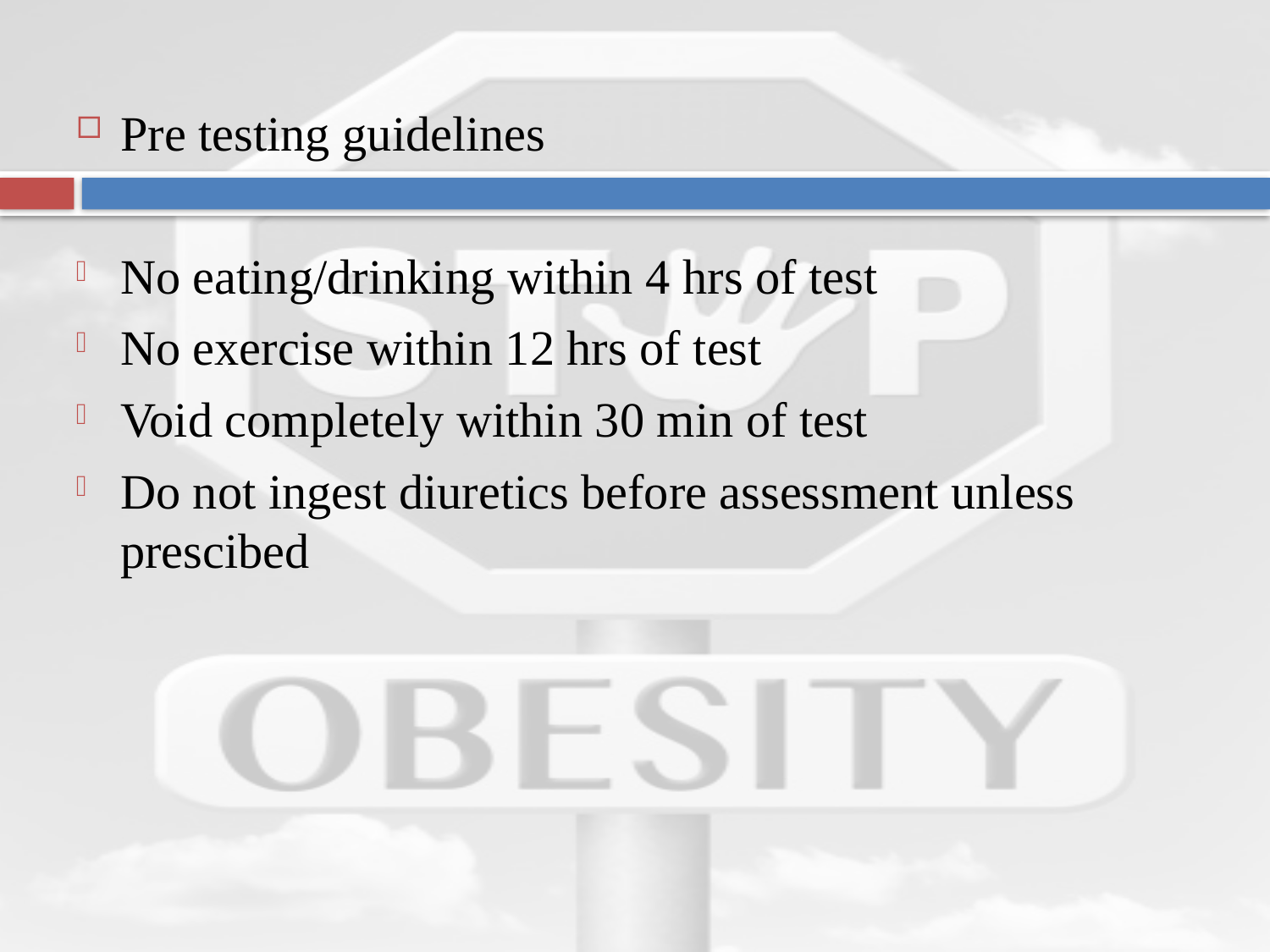

Pre testing guidelines

No eating/drinking within 4 hrs of test
No exercise within 12 hrs of test
Void completely within 30 min of test
Do not ingest diuretics before assessment unless prescibed